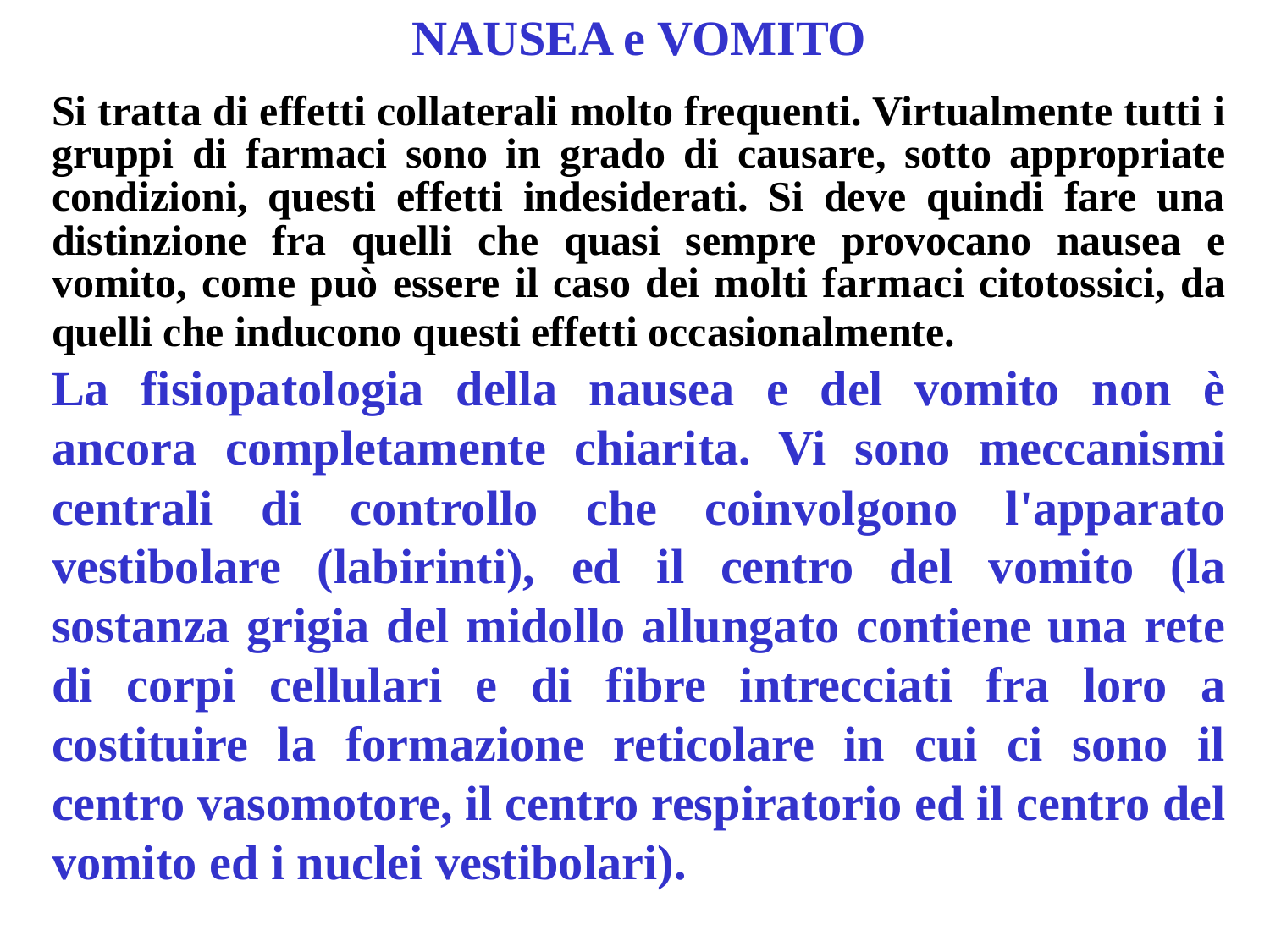

NAUSEA e VOMITO

Si tratta di effetti collaterali molto frequenti. Virtualmente tutti i gruppi di farmaci sono in grado di causare, sotto appropriate condizioni, questi effetti indesiderati. Si deve quindi fare una distinzione fra quelli che quasi sempre provocano nausea e vomito, come può essere il caso dei molti farmaci citotossici, da quelli che inducono questi effetti occasionalmente.
La fisiopatologia della nausea e del vomito non è ancora completamente chiarita. Vi sono meccanismi centrali di controllo che coinvolgono l'apparato vestibolare (labirinti), ed il centro del vomito (la sostanza grigia del midollo allungato contiene una rete di corpi cellulari e di fibre intrecciati fra loro a costituire la formazione reticolare in cui ci sono il centro vasomotore, il centro respiratorio ed il centro del vomito ed i nuclei vestibolari).